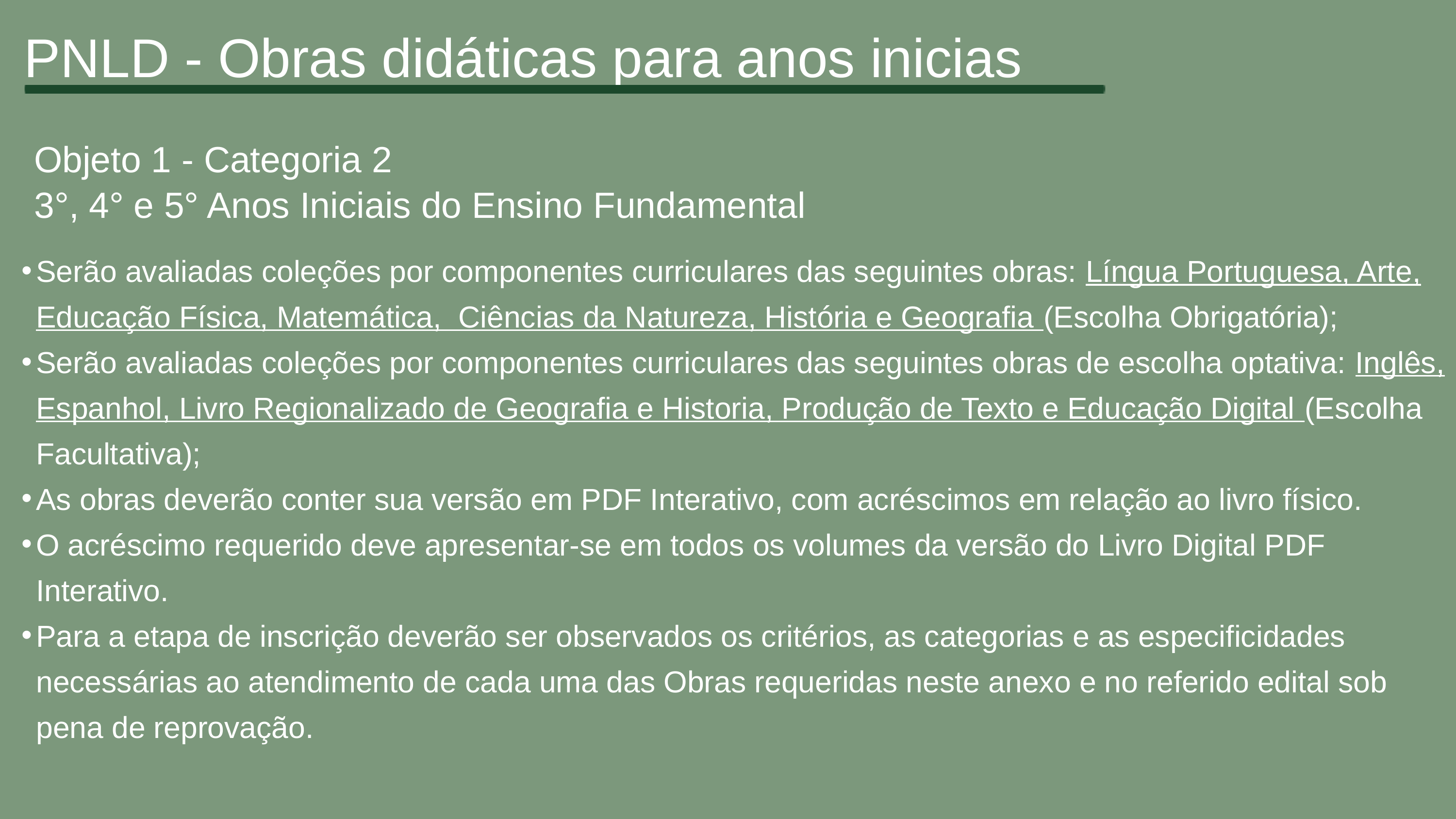

PNLD - Obras didáticas para anos inicias

 Objeto 1 - Categoria 2
 3°, 4° e 5° Anos Iniciais do Ensino Fundamental
Serão avaliadas coleções por componentes curriculares das seguintes obras: Língua Portuguesa, Arte, Educação Física, Matemática,  Ciências da Natureza, História e Geografia (Escolha Obrigatória);
Serão avaliadas coleções por componentes curriculares das seguintes obras de escolha optativa: Inglês, Espanhol, Livro Regionalizado de Geografia e Historia, Produção de Texto e Educação Digital (Escolha Facultativa);
As obras deverão conter sua versão em PDF Interativo, com acréscimos em relação ao livro físico.
O acréscimo requerido deve apresentar-se em todos os volumes da versão do Livro Digital PDF Interativo.
Para a etapa de inscrição deverão ser observados os critérios, as categorias e as especificidades necessárias ao atendimento de cada uma das Obras requeridas neste anexo e no referido edital sob pena de reprovação.